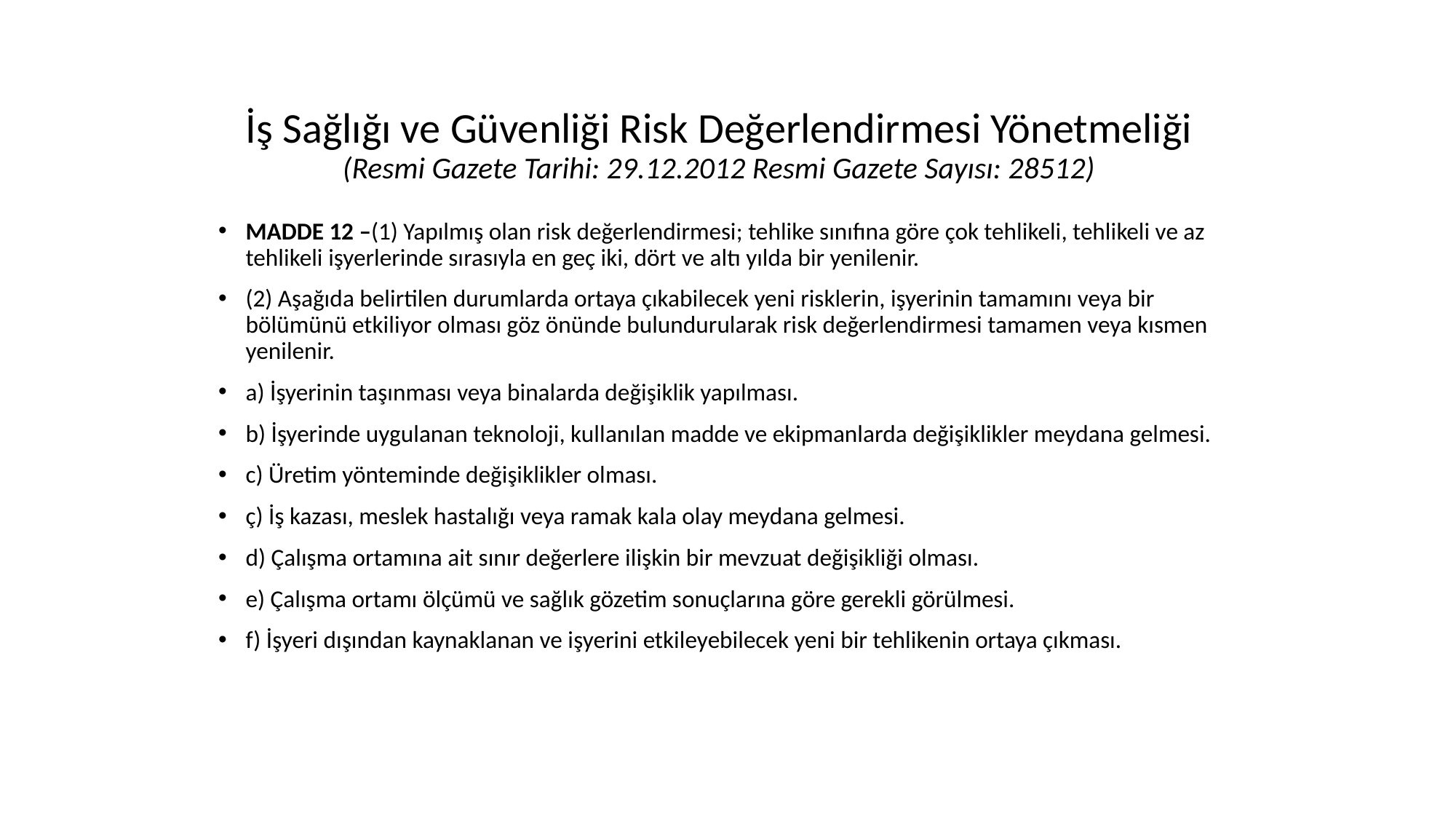

# İş Sağlığı ve Güvenliği Risk Değerlendirmesi Yönetmeliği (Resmi Gazete Tarihi: 29.12.2012 Resmi Gazete Sayısı: 28512)
MADDE 12 –(1) Yapılmış olan risk değerlendirmesi; tehlike sınıfına göre çok tehlikeli, tehlikeli ve az tehlikeli işyerlerinde sırasıyla en geç iki, dört ve altı yılda bir yenilenir.
(2) Aşağıda belirtilen durumlarda ortaya çıkabilecek yeni risklerin, işyerinin tamamını veya bir bölümünü etkiliyor olması göz önünde bulundurularak risk değerlendirmesi tamamen veya kısmen yenilenir.
a) İşyerinin taşınması veya binalarda değişiklik yapılması.
b) İşyerinde uygulanan teknoloji, kullanılan madde ve ekipmanlarda değişiklikler meydana gelmesi.
c) Üretim yönteminde değişiklikler olması.
ç) İş kazası, meslek hastalığı veya ramak kala olay meydana gelmesi.
d) Çalışma ortamına ait sınır değerlere ilişkin bir mevzuat değişikliği olması.
e) Çalışma ortamı ölçümü ve sağlık gözetim sonuçlarına göre gerekli görülmesi.
f) İşyeri dışından kaynaklanan ve işyerini etkileyebilecek yeni bir tehlikenin ortaya çıkması.